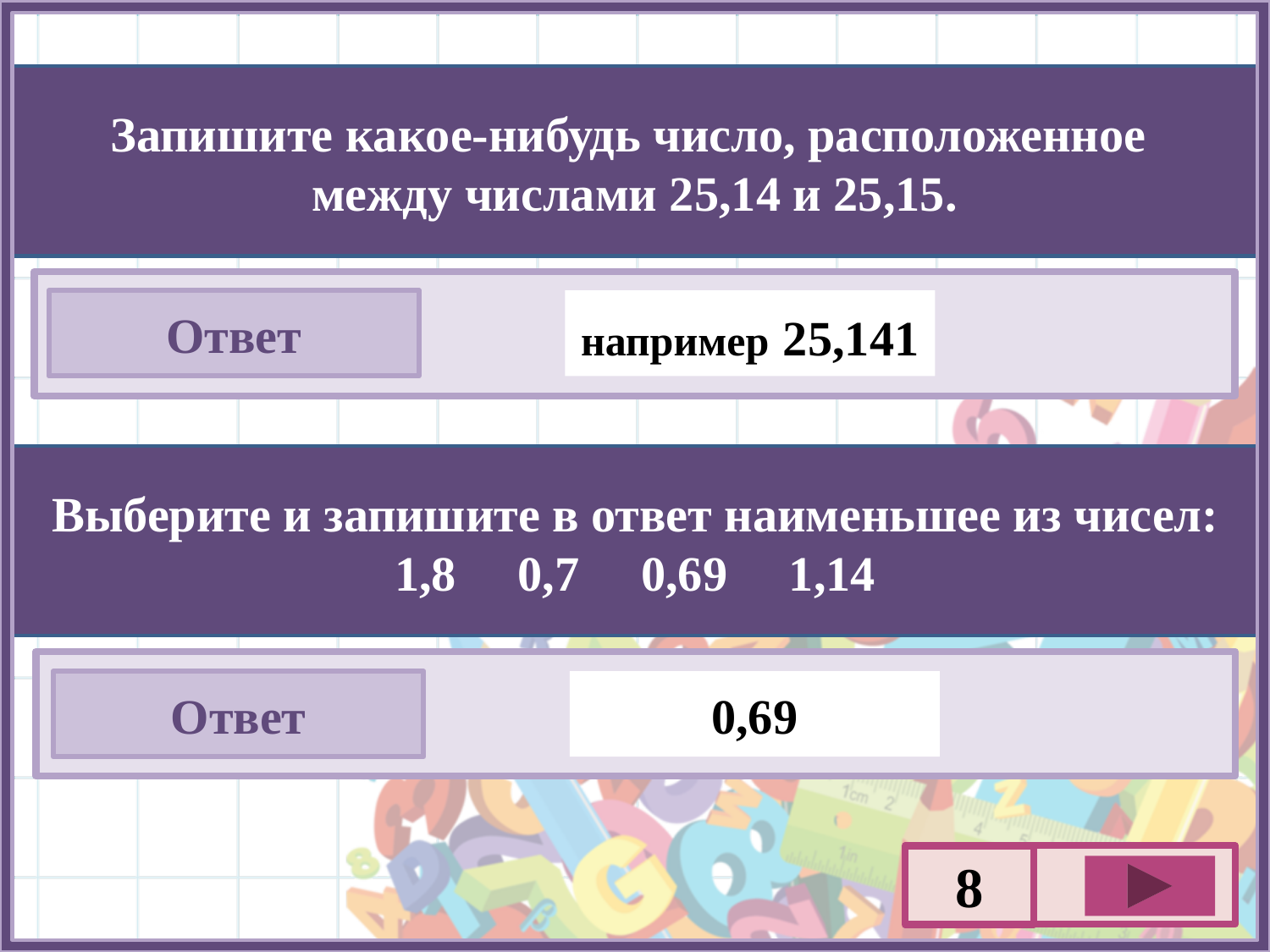

Запишите какое-нибудь число, расположенное
между числами 25,14 и 25,15.
Ответ
например 25,141
Выберите и запишите в ответ наименьшее из чисел:
1,8     0,7     0,69     1,14
Ответ
0,69
8